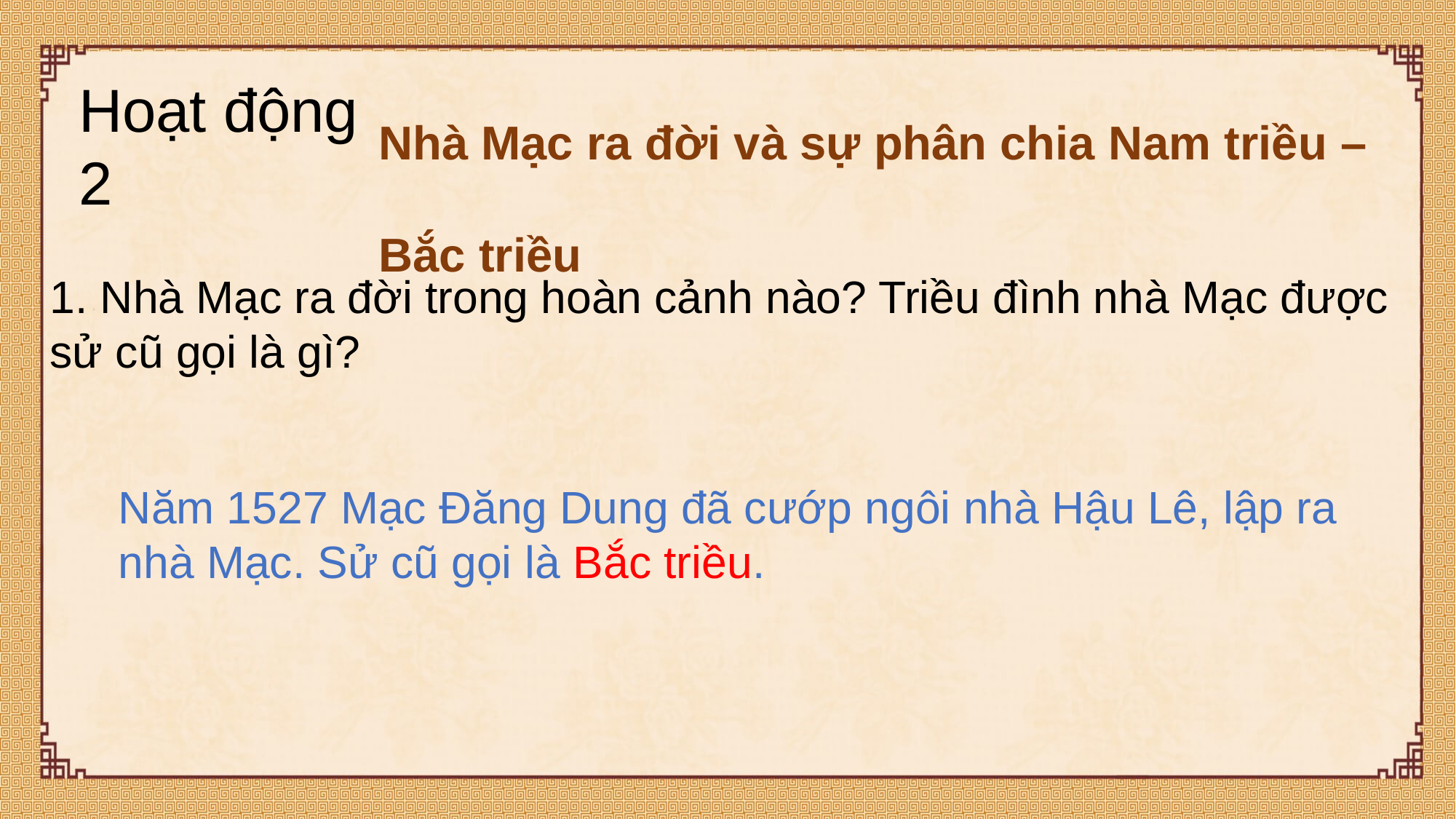

Nhà Mạc ra đời và sự phân chia Nam triều – Bắc triều
Hoạt động 2
1. Nhà Mạc ra đời trong hoàn cảnh nào? Triều đình nhà Mạc được sử cũ gọi là gì?
Năm 1527 Mạc Đăng Dung đã cướp ngôi nhà Hậu Lê, lập ra nhà Mạc. Sử cũ gọi là Bắc triều.